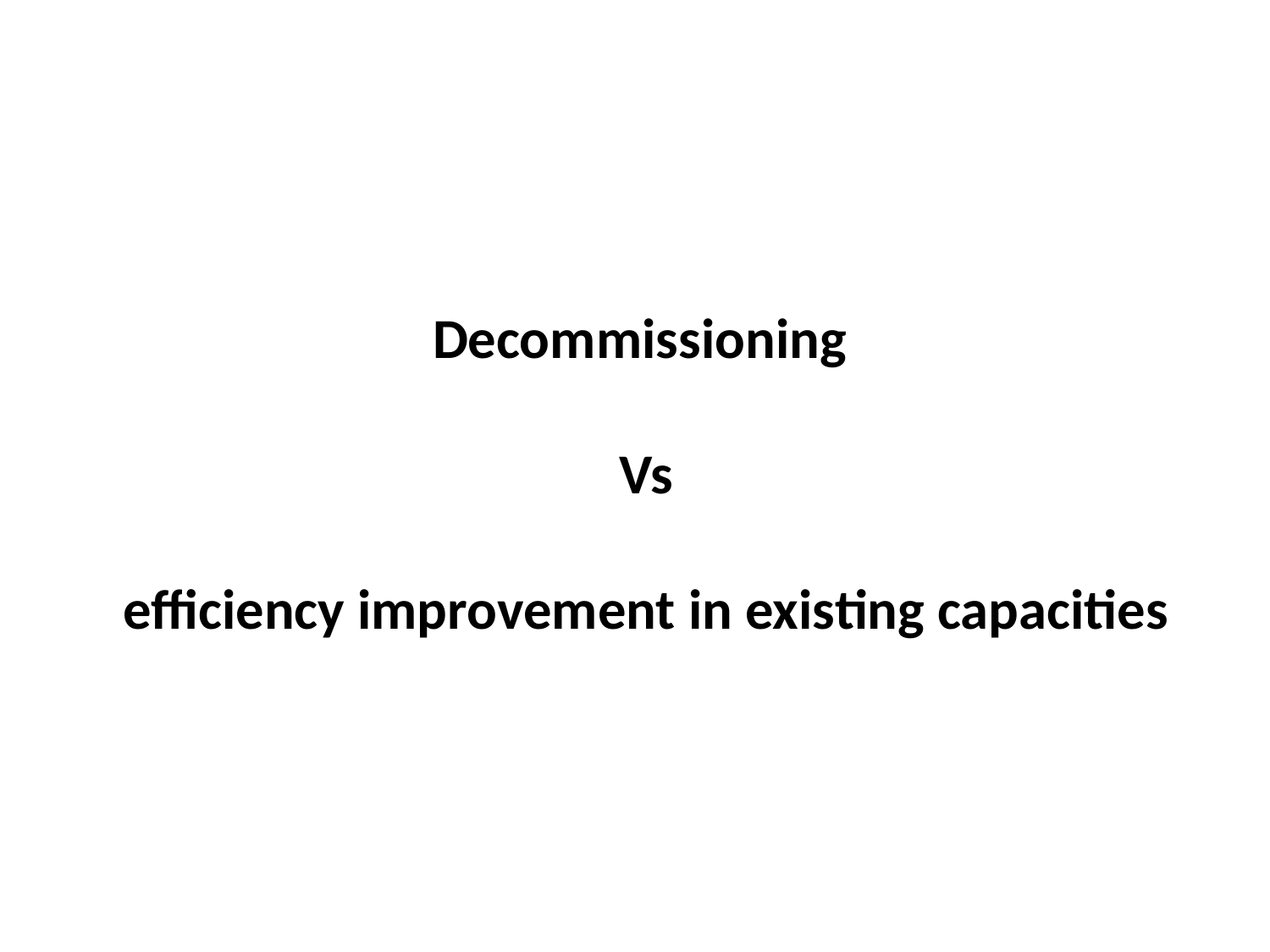

Decommissioning

Vs

 efficiency improvement in existing capacities